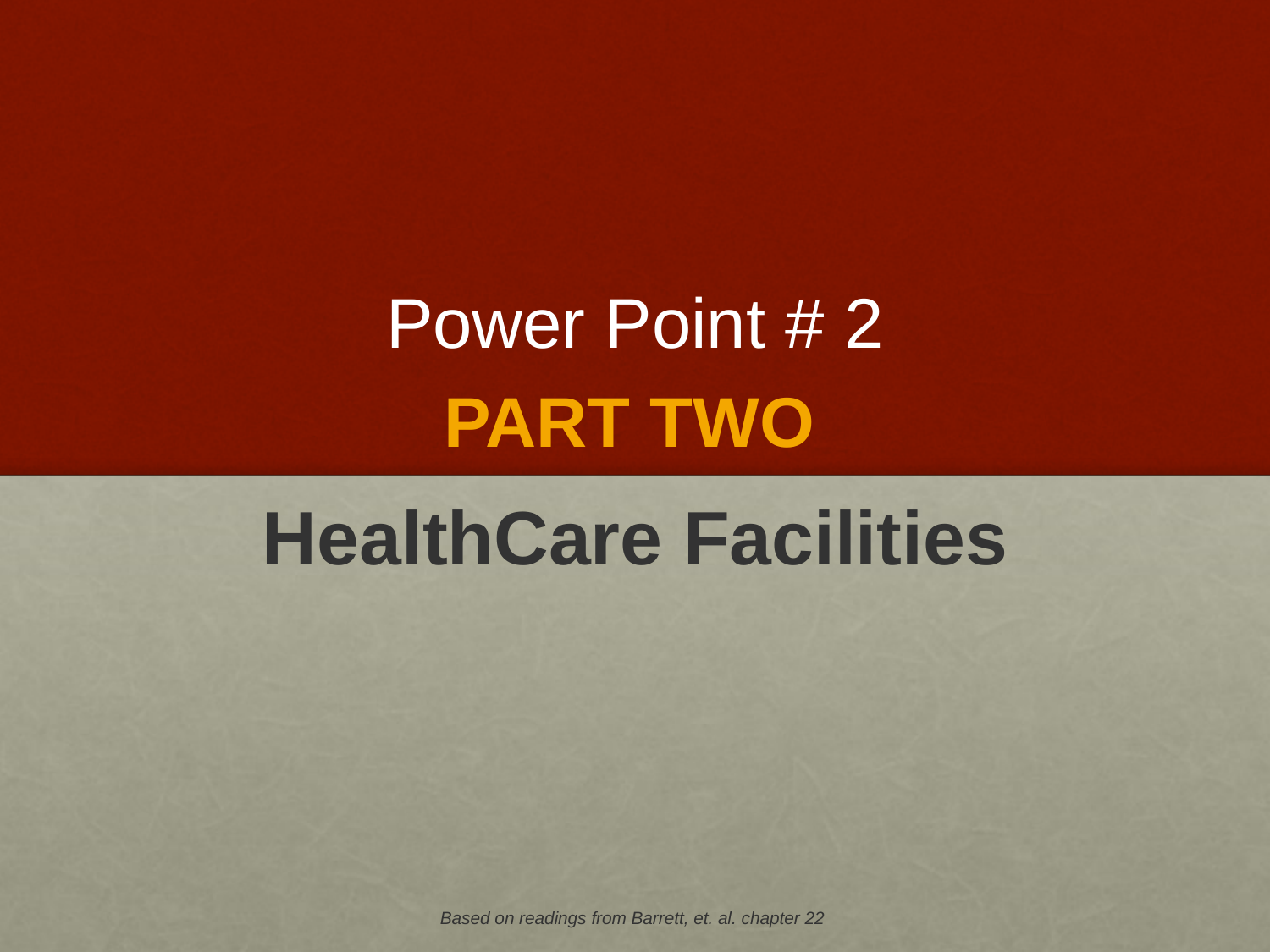

# Power Point # 2 Part Two
HealthCare Facilities

Based on readings from Barrett, et. al. chapter 22